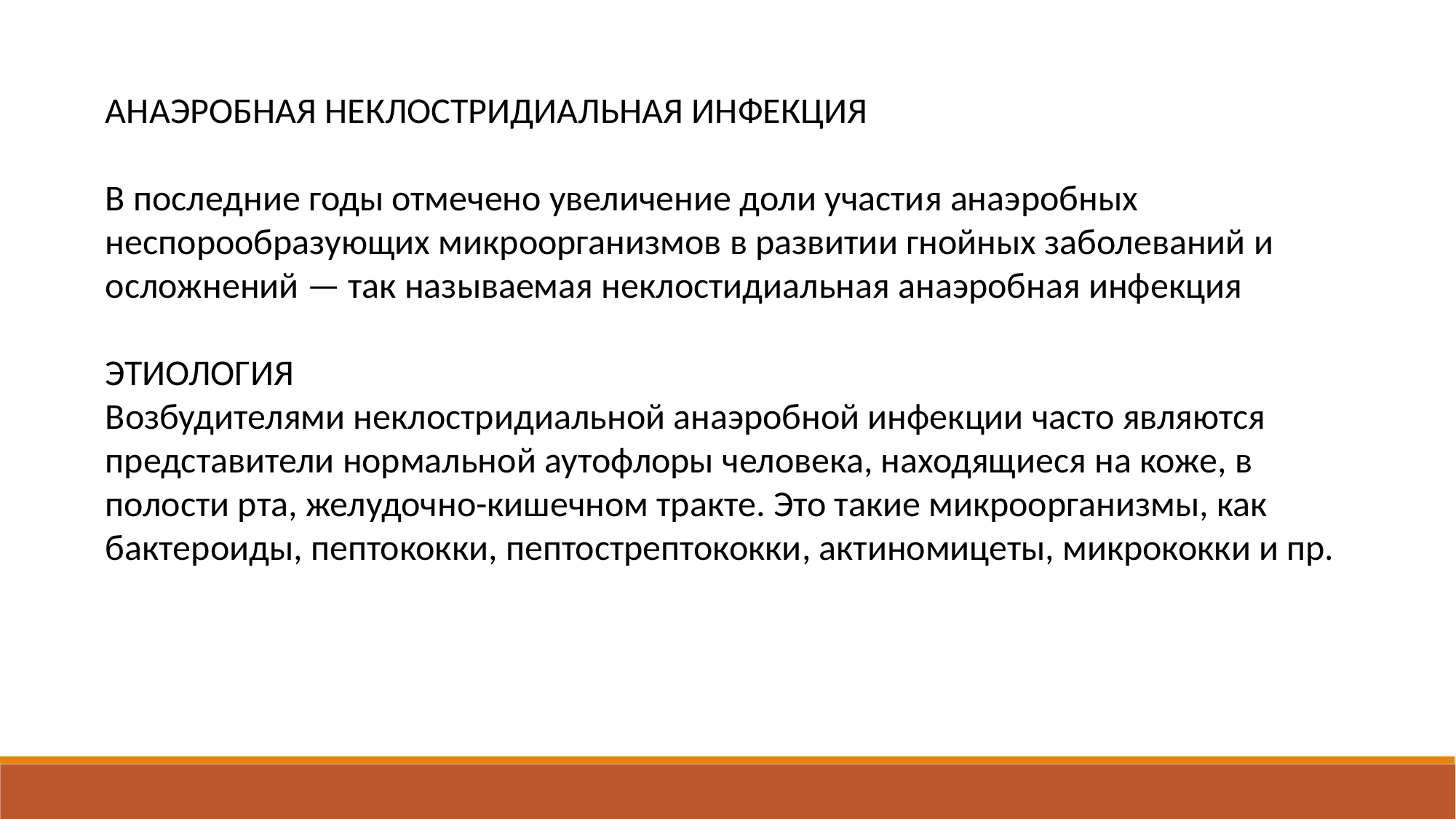

АНАЭРОБНАЯ НЕКЛОСТРИДИАЛЬНАЯ ИНФЕКЦИЯ

В последние годы отмечено увеличение доли участия анаэробных неспорообразующих микроорганизмов в развитии гнойных заболеваний и осложнений — так называемая неклостидиальная анаэробная инфекция

ЭТИОЛОГИЯ
Возбудителями неклостридиальной анаэробной инфекции часто являются представители нормальной аутофлоры человека, находящиеся на коже, в полости рта, желудочно-кишечном тракте. Это такие микроорганизмы, как бактероиды, пептококки, пептострептококки, актиномицеты, микрококки и пр.